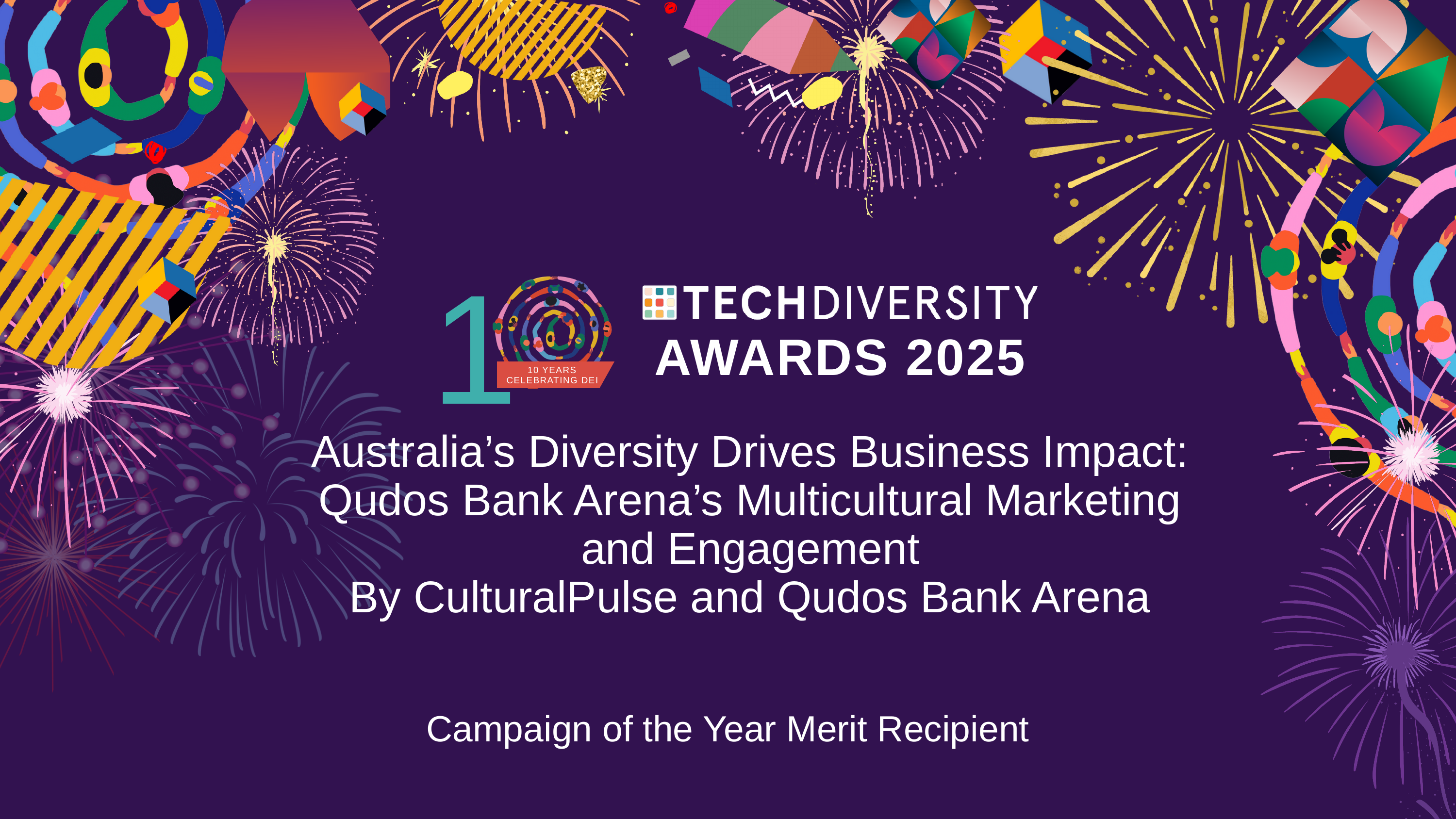

1

AWARDS 2025

10 YEARS CELEBRATING DEI

Australia’s Diversity Drives Business Impact: Qudos Bank Arena’s Multicultural Marketing and Engagement
By CulturalPulse and Qudos Bank Arena

Campaign of the Year Merit Recipient